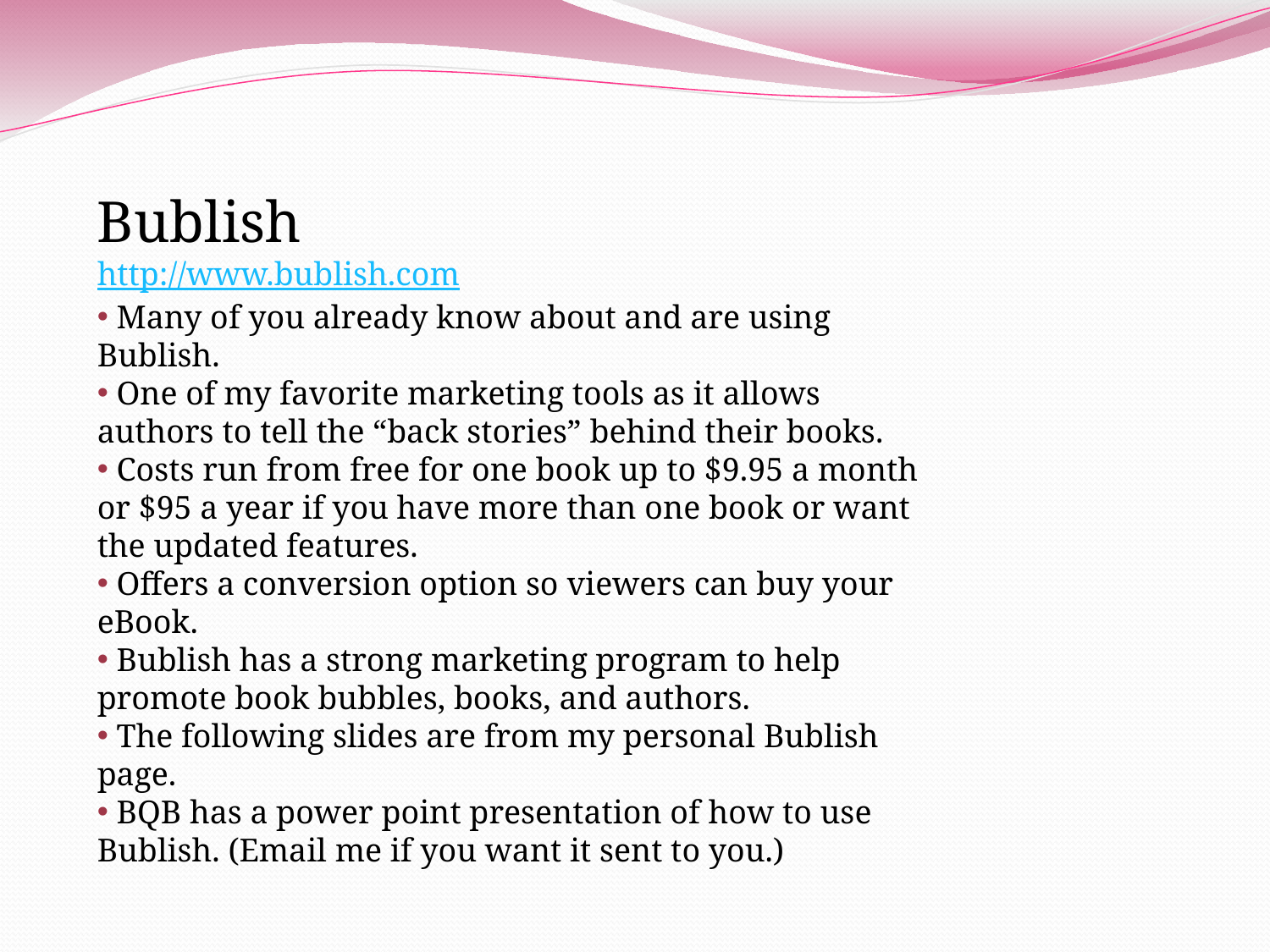

Bublish
http://www.bublish.com
 Many of you already know about and are using Bublish.
 One of my favorite marketing tools as it allows authors to tell the “back stories” behind their books.
 Costs run from free for one book up to $9.95 a month or $95 a year if you have more than one book or want the updated features.
 Offers a conversion option so viewers can buy your eBook.
 Bublish has a strong marketing program to help promote book bubbles, books, and authors.
 The following slides are from my personal Bublish page.
 BQB has a power point presentation of how to use Bublish. (Email me if you want it sent to you.)